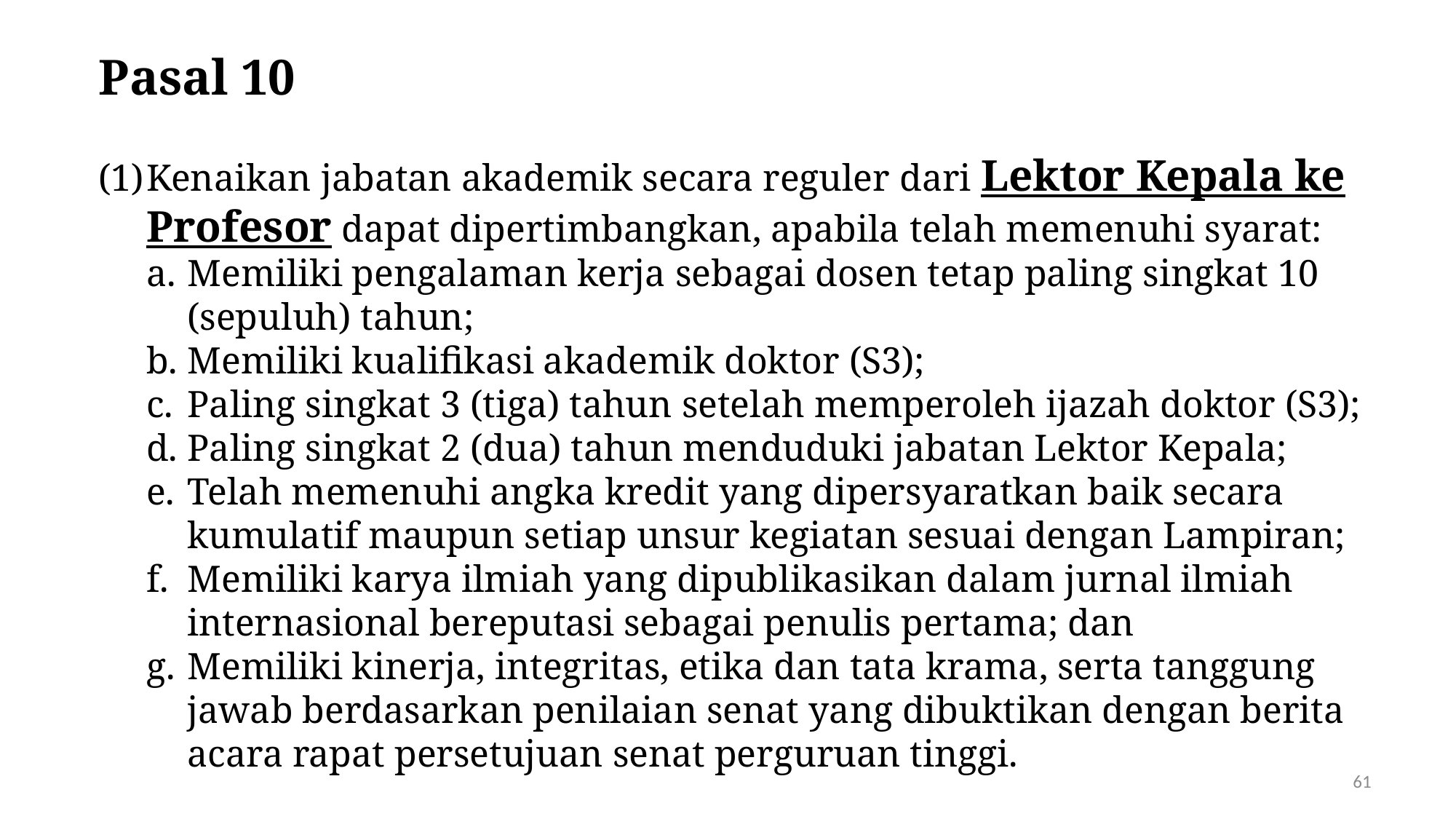

Pasal 10

(1)	Kenaikan jabatan akademik secara reguler dari Lektor Kepala ke Profesor dapat dipertimbangkan, apabila telah memenuhi syarat:
Memiliki pengalaman kerja sebagai dosen tetap paling singkat 10 (sepuluh) tahun;
Memiliki kualifikasi akademik doktor (S3);
Paling singkat 3 (tiga) tahun setelah memperoleh ijazah doktor (S3);
Paling singkat 2 (dua) tahun menduduki jabatan Lektor Kepala;
Telah memenuhi angka kredit yang dipersyaratkan baik secara kumulatif maupun setiap unsur kegiatan sesuai dengan Lampiran;
Memiliki karya ilmiah yang dipublikasikan dalam jurnal ilmiah internasional bereputasi sebagai penulis pertama; dan
Memiliki kinerja, integritas, etika dan tata krama, serta tanggung jawab berdasarkan penilaian senat yang dibuktikan dengan berita acara rapat persetujuan senat perguruan tinggi.
61